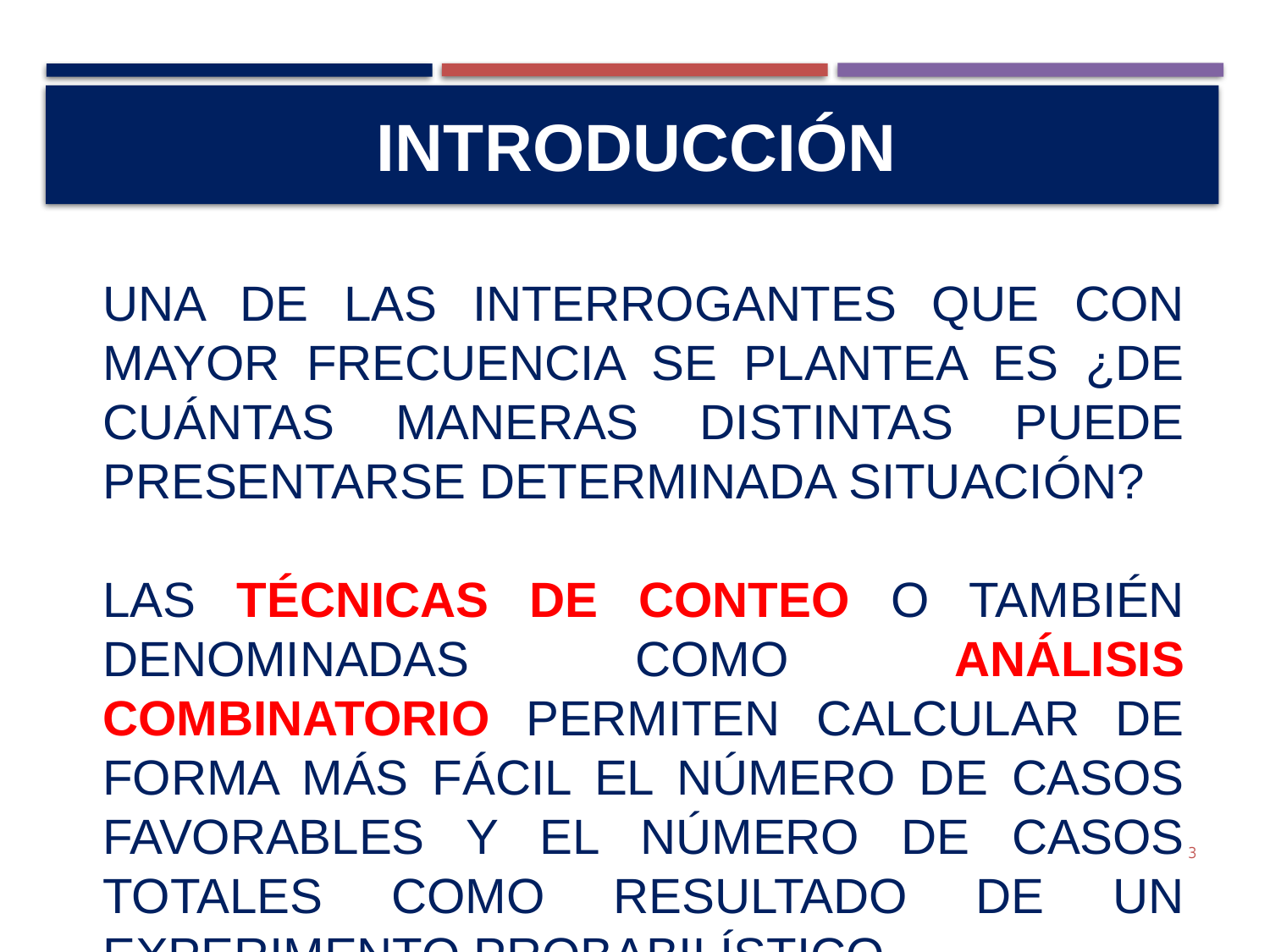

# Introducción
Una de las interrogantes que con mayor frecuencia se plantea es ¿de cuántas maneras distintas puede presentarse determinada situación?

Las Técnicas de Conteo o también denominadas como Análisis Combinatorio permiten calcular de forma más fácil el número de casos favorables y el número de casos totales como resultado de un experimento probabilístico.
3